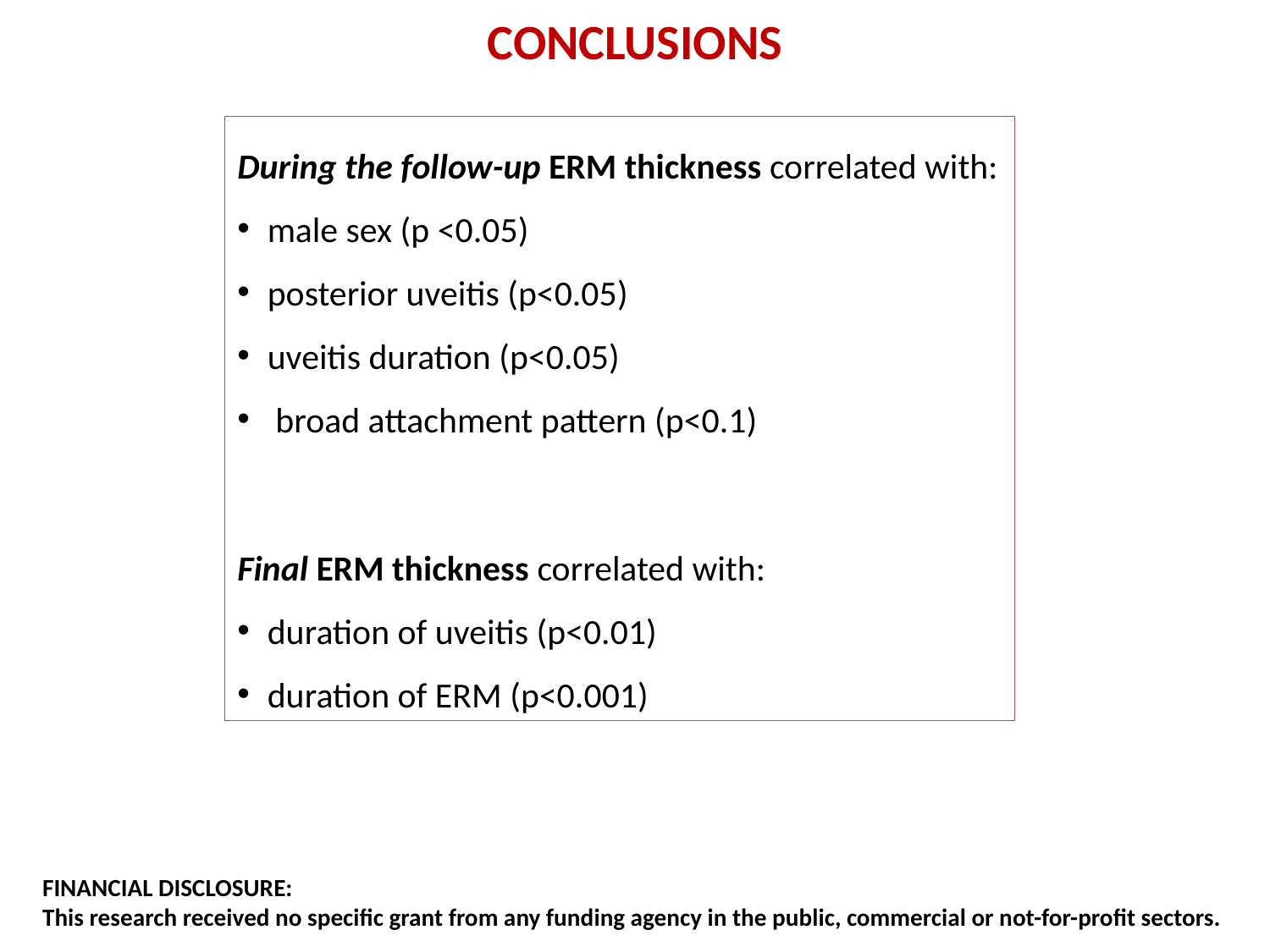

CONCLUSIONS
RESULTS
During the follow-up ERM thickness correlated with:
male sex (p <0.05)
posterior uveitis (p<0.05)
uveitis duration (p<0.05)
 broad attachment pattern (p<0.1)

Final ERM thickness correlated with:
duration of uveitis (p<0.01)
duration of ERM (p<0.001)
FINANCIAL DISCLOSURE:
This research received no specific grant from any funding agency in the public, commercial or not-for-profit sectors.